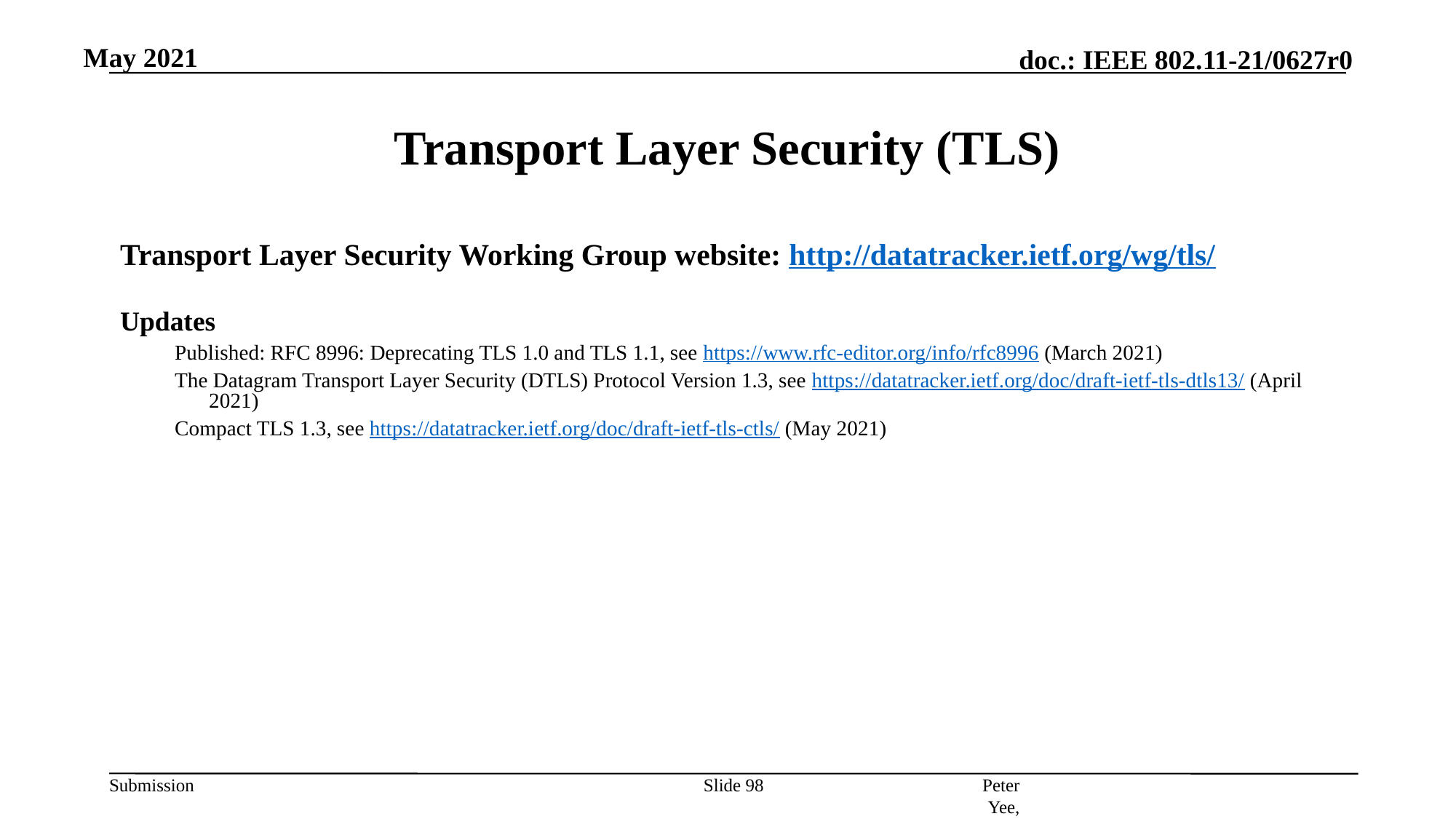

May 2021
# Transport Layer Security (TLS)
Transport Layer Security Working Group website: http://datatracker.ietf.org/wg/tls/

Updates
Published: RFC 8996: Deprecating TLS 1.0 and TLS 1.1, see https://www.rfc-editor.org/info/rfc8996 (March 2021)
The Datagram Transport Layer Security (DTLS) Protocol Version 1.3, see https://datatracker.ietf.org/doc/draft-ietf-tls-dtls13/ (April 2021)
Compact TLS 1.3, see https://datatracker.ietf.org/doc/draft-ietf-tls-ctls/ (May 2021)

Peter Yee, AKAYLA
Slide 98